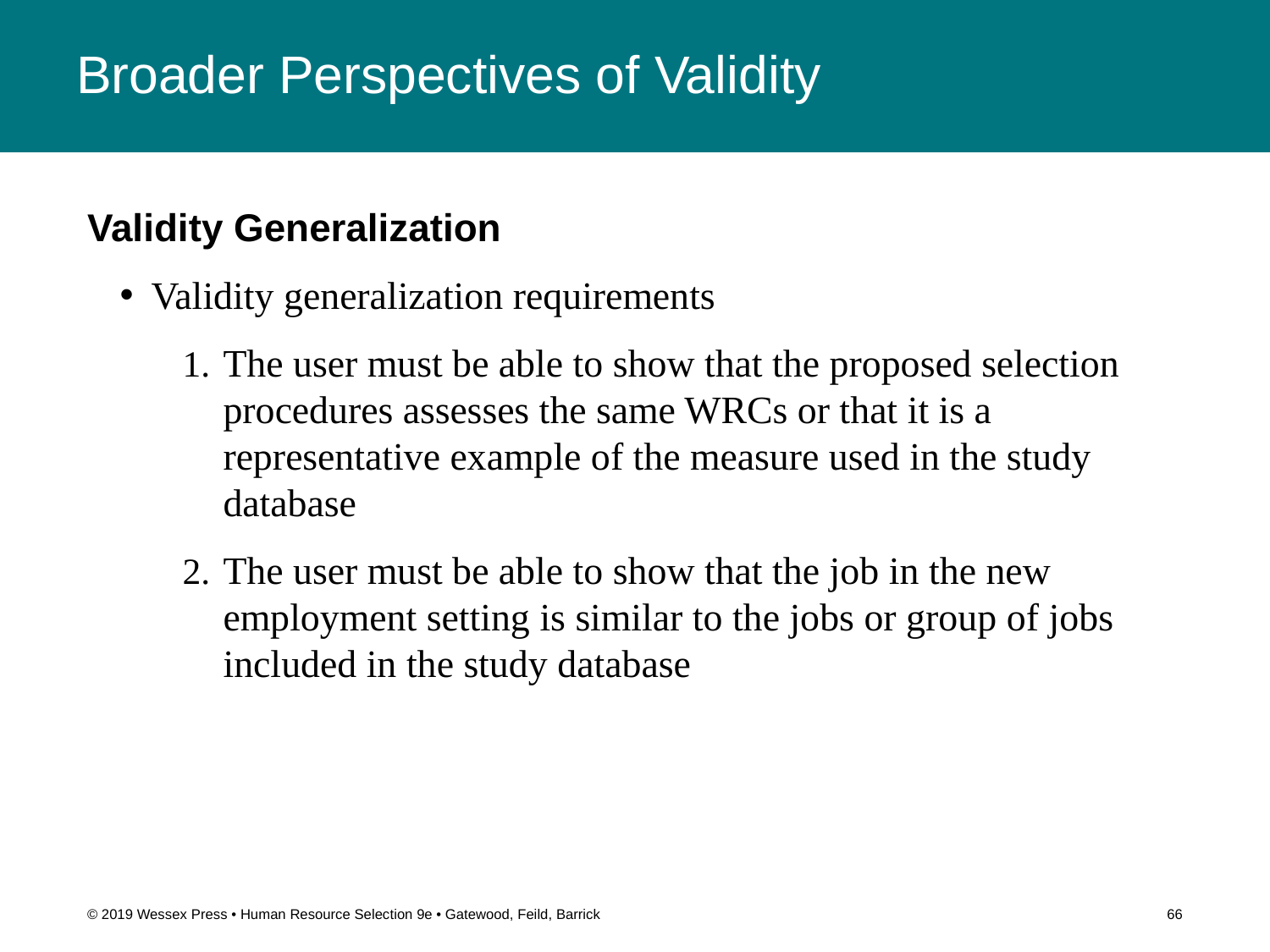

# Broader Perspectives of Validity
Validity Generalization
Validity generalization requirements
The user must be able to show that the proposed selection procedures assesses the same WRCs or that it is a representative example of the measure used in the study database
The user must be able to show that the job in the new employment setting is similar to the jobs or group of jobs included in the study database
© 2019 Wessex Press • Human Resource Selection 9e • Gatewood, Feild, Barrick
66